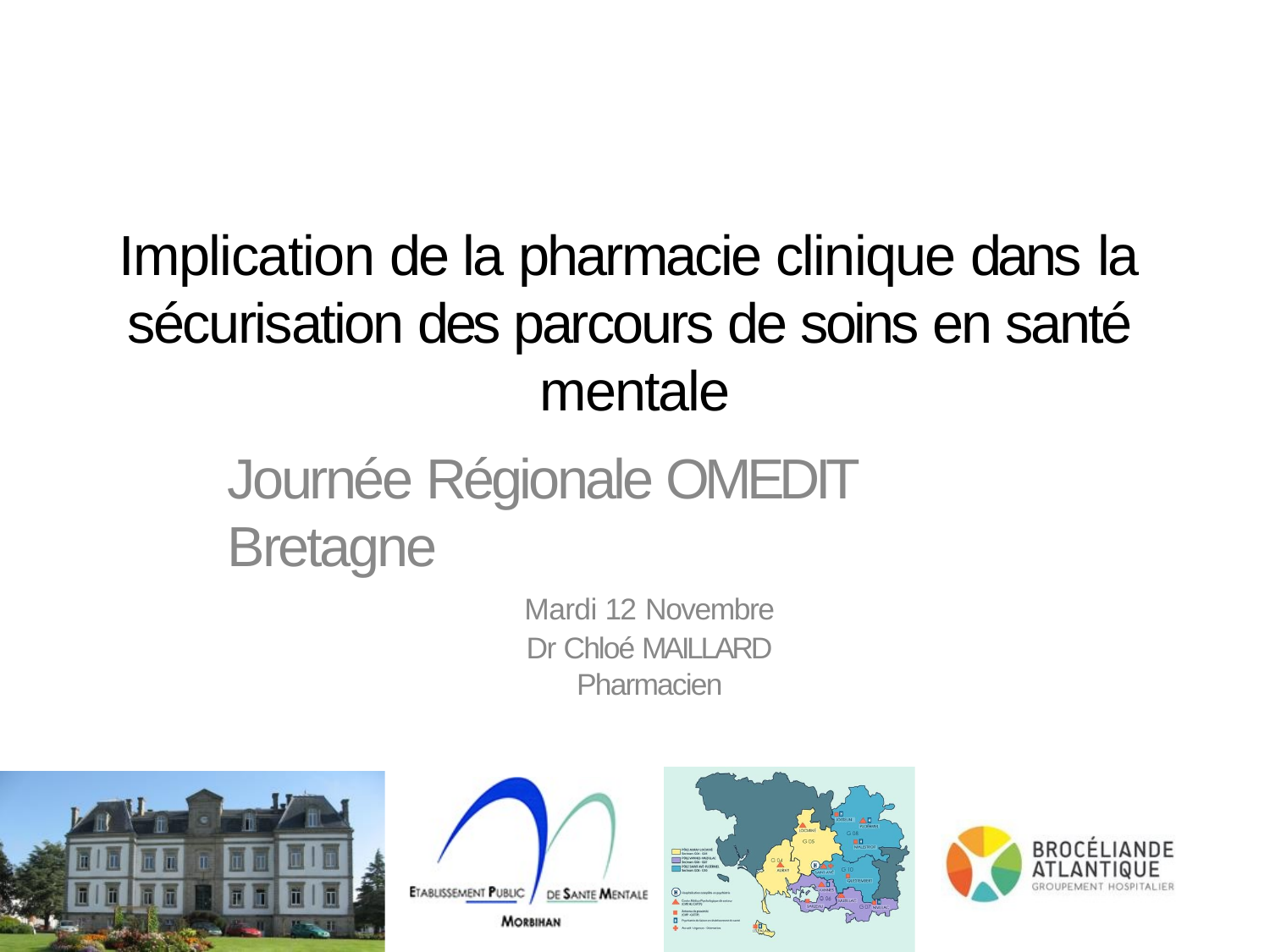

Implication de la pharmacie clinique dans la  sécurisation des parcours de soins en santé  mentale
Journée Régionale OMEDIT Bretagne
Mardi 12 Novembre
Dr Chloé MAILLARD Pharmacien